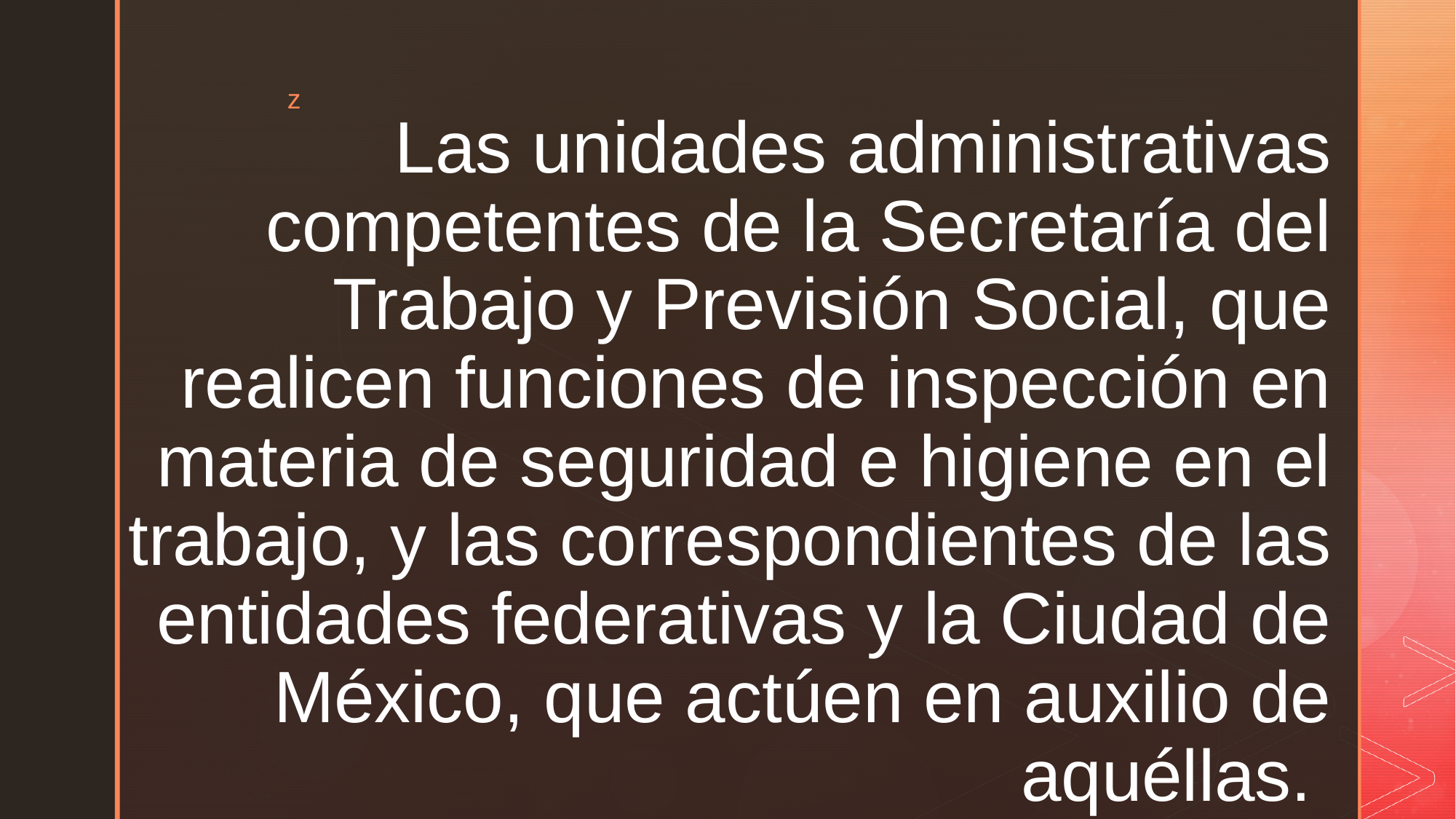

# Las unidades administrativas competentes de la Secretaría del Trabajo y Previsión Social, que realicen funciones de inspección en materia de seguridad e higiene en el trabajo, y las correspondientes de las entidades federativas y la Ciudad de México, que actúen en auxilio de aquéllas.